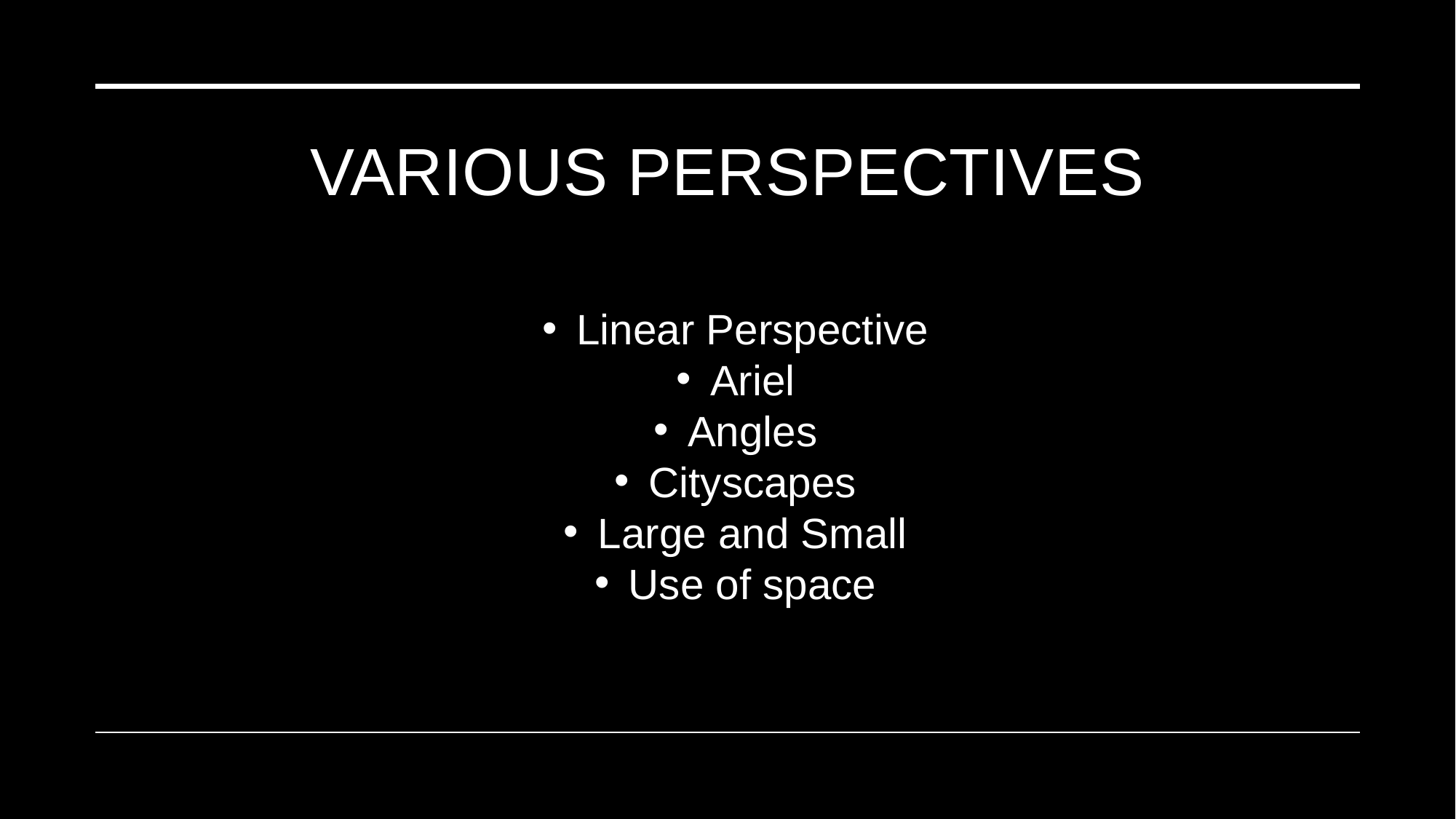

# Various perspectives
Linear Perspective
Ariel
Angles
Cityscapes
Large and Small
Use of space